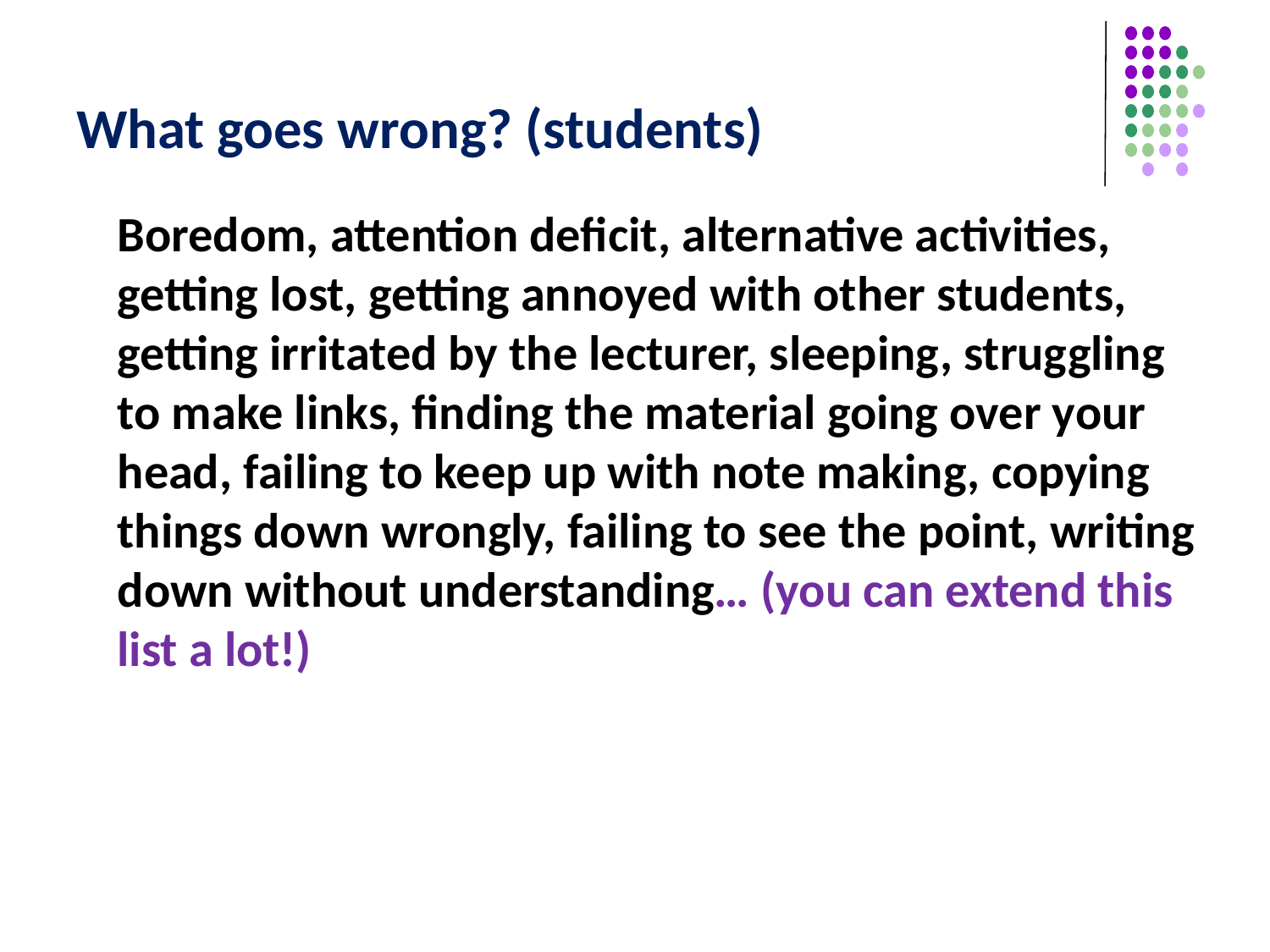

# What goes wrong? (students)
Boredom, attention deficit, alternative activities, getting lost, getting annoyed with other students, getting irritated by the lecturer, sleeping, struggling to make links, finding the material going over your head, failing to keep up with note making, copying things down wrongly, failing to see the point, writing down without understanding… (you can extend this list a lot!)